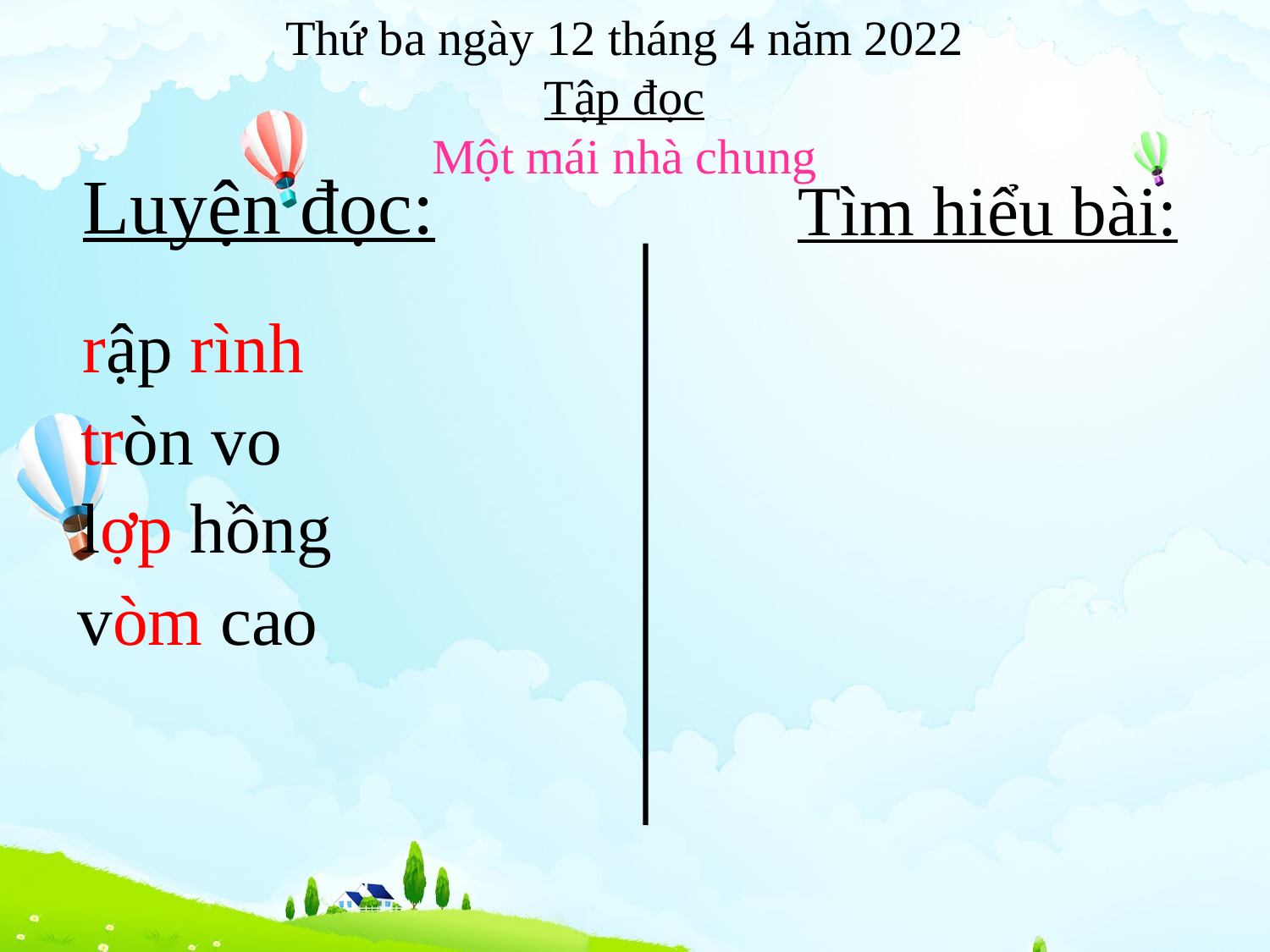

Thứ ba ngày 12 tháng 4 năm 2022
Tập đọc
Một mái nhà chung
Luyện đọc:
Tìm hiểu bài:
rập rình
tròn vo
lợp hồng
vòm cao